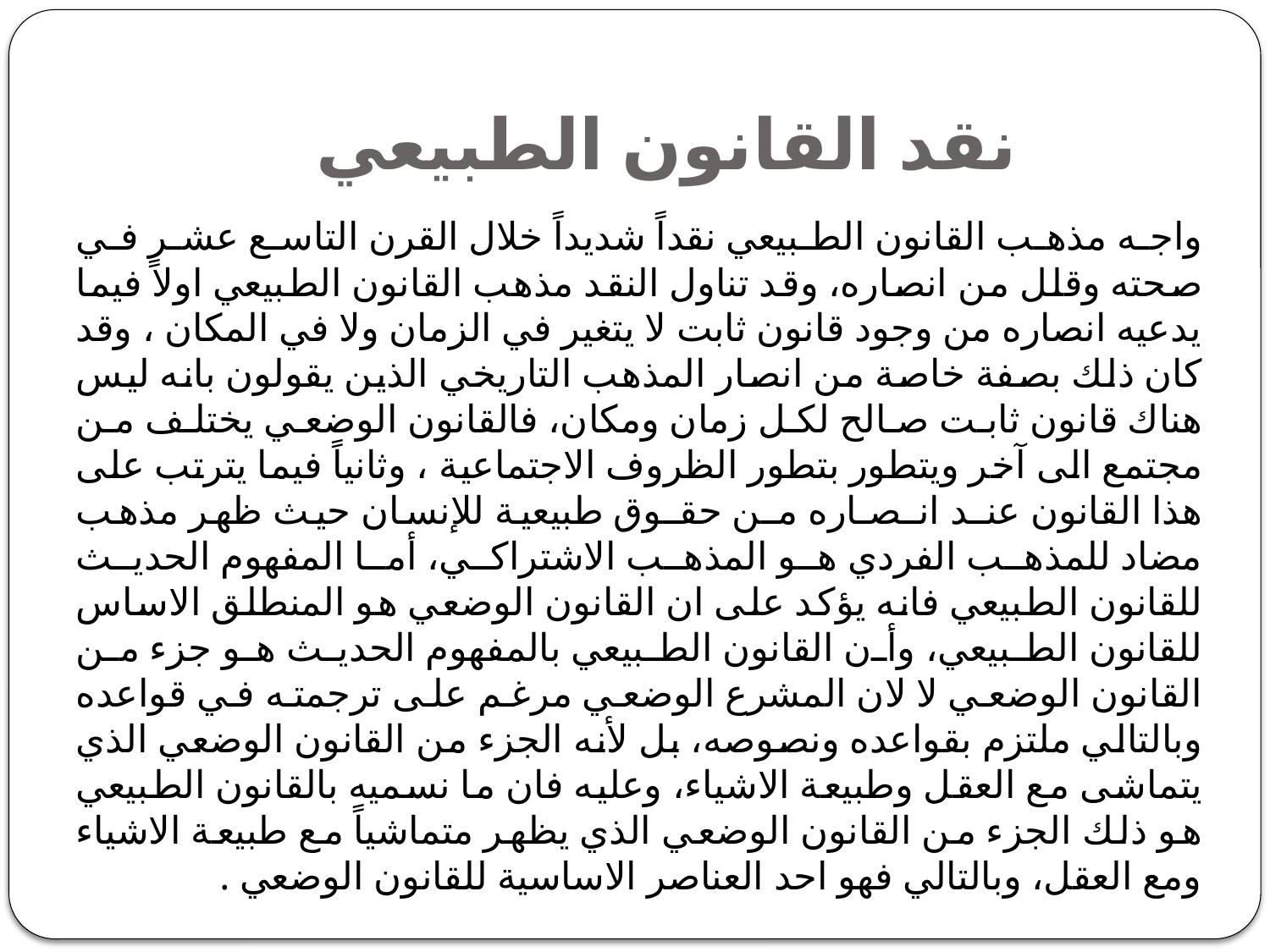

# نقد القانون الطبيعي
واجه مذهب القانون الطبيعي نقداً شديداً خلال القرن التاسع عشر في صحته وقلل من انصاره، وقد تناول النقد مذهب القانون الطبيعي اولاً فيما يدعيه انصاره من وجود قانون ثابت لا يتغير في الزمان ولا في المكان ، وقد كان ذلك بصفة خاصة من انصار المذهب التاريخي الذين يقولون بانه ليس هناك قانون ثابت صالح لكل زمان ومكان، فالقانون الوضعي يختلف من مجتمع الى آخر ويتطور بتطور الظروف الاجتماعية ، وثانياً فيما يترتب على هذا القانون عنـد انـصـاره مـن حقـوق طبيعية للإنسان حيث ظهر مذهب مضاد للمذهب الفردي هو المذهب الاشتراكي، أما المفهوم الحديث للقانون الطبيعي فانه يؤكد على ان القانون الوضعي هو المنطلق الاساس للقانون الطبيعي، وأن القانون الطبيعي بالمفهوم الحديث هو جزء من القانون الوضعي لا لان المشرع الوضعي مرغم على ترجمته في قواعده وبالتالي ملتزم بقواعده ونصوصه، بل لأنه الجزء من القانون الوضعي الذي يتماشى مع العقل وطبيعة الاشياء، وعليه فان ما نسميه بالقانون الطبيعي هو ذلك الجزء من القانون الوضعي الذي يظهر متماشياً مع طبيعة الاشياء ومع العقل، وبالتالي فهو احد العناصر الاساسية للقانون الوضعي .